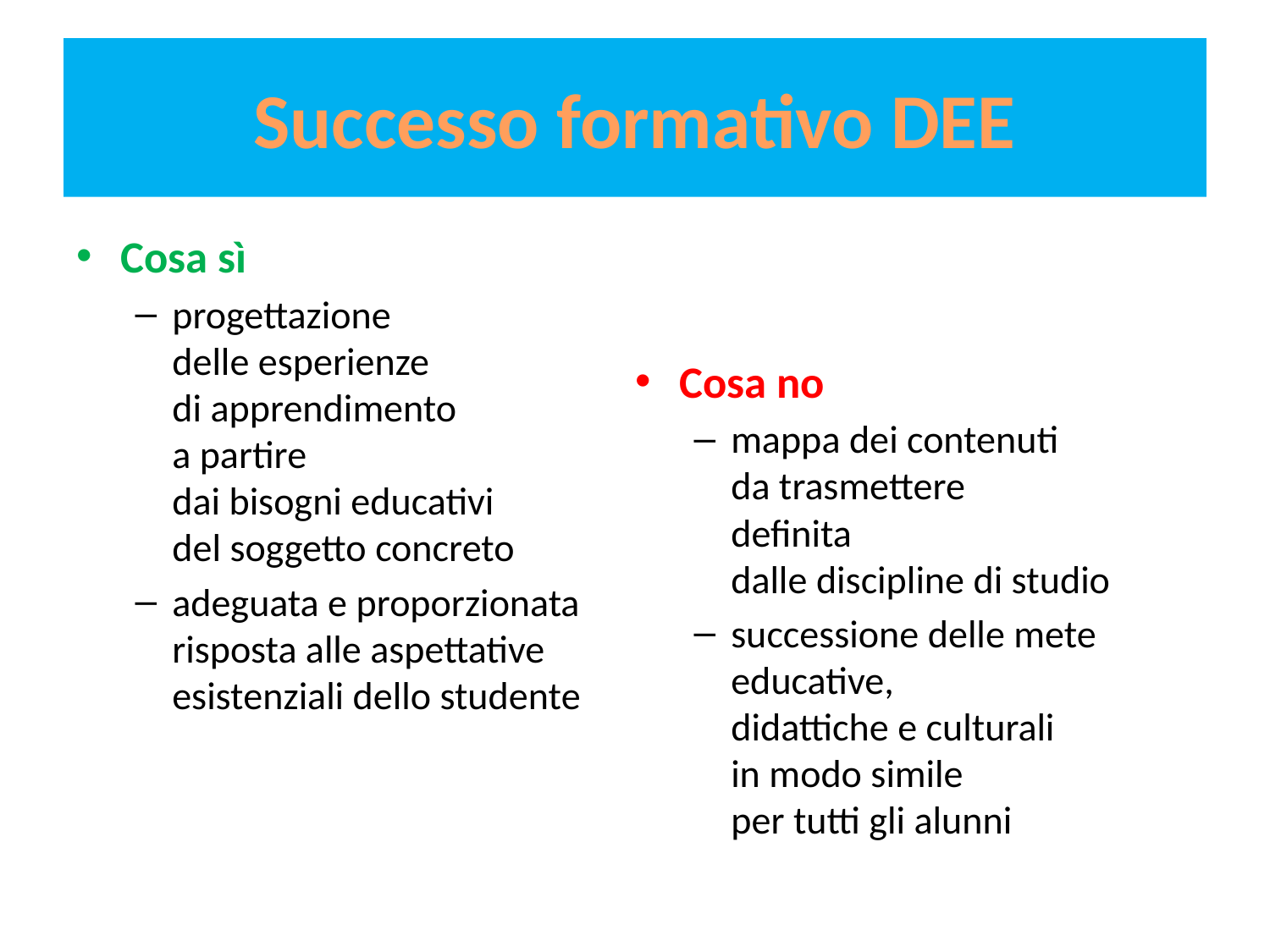

# Successo formativo DEE
Cosa sì
progettazione
delle esperienze
di apprendimento
a partire
dai bisogni educativi
del soggetto concreto
adeguata e proporzionata risposta alle aspettative esistenziali dello studente

Cosa no
mappa dei contenuti
da trasmettere
definita
dalle discipline di studio
successione delle mete educative,
didattiche e culturali
in modo simile
per tutti gli alunni